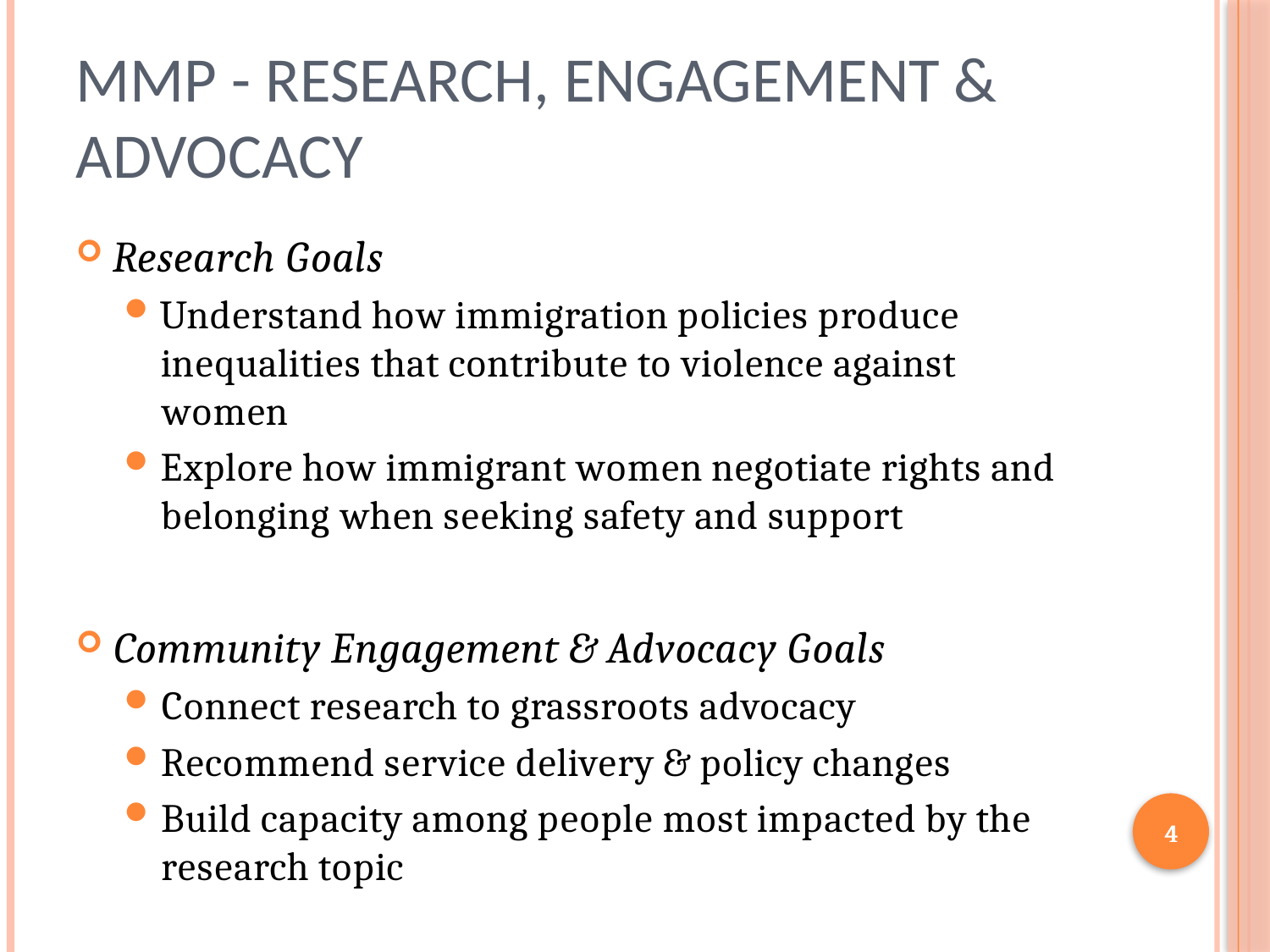

# MMP - Research, Engagement & Advocacy
Research Goals
Understand how immigration policies produce inequalities that contribute to violence against women
Explore how immigrant women negotiate rights and belonging when seeking safety and support

Community Engagement & Advocacy Goals
Connect research to grassroots advocacy
Recommend service delivery & policy changes
Build capacity among people most impacted by the research topic

4